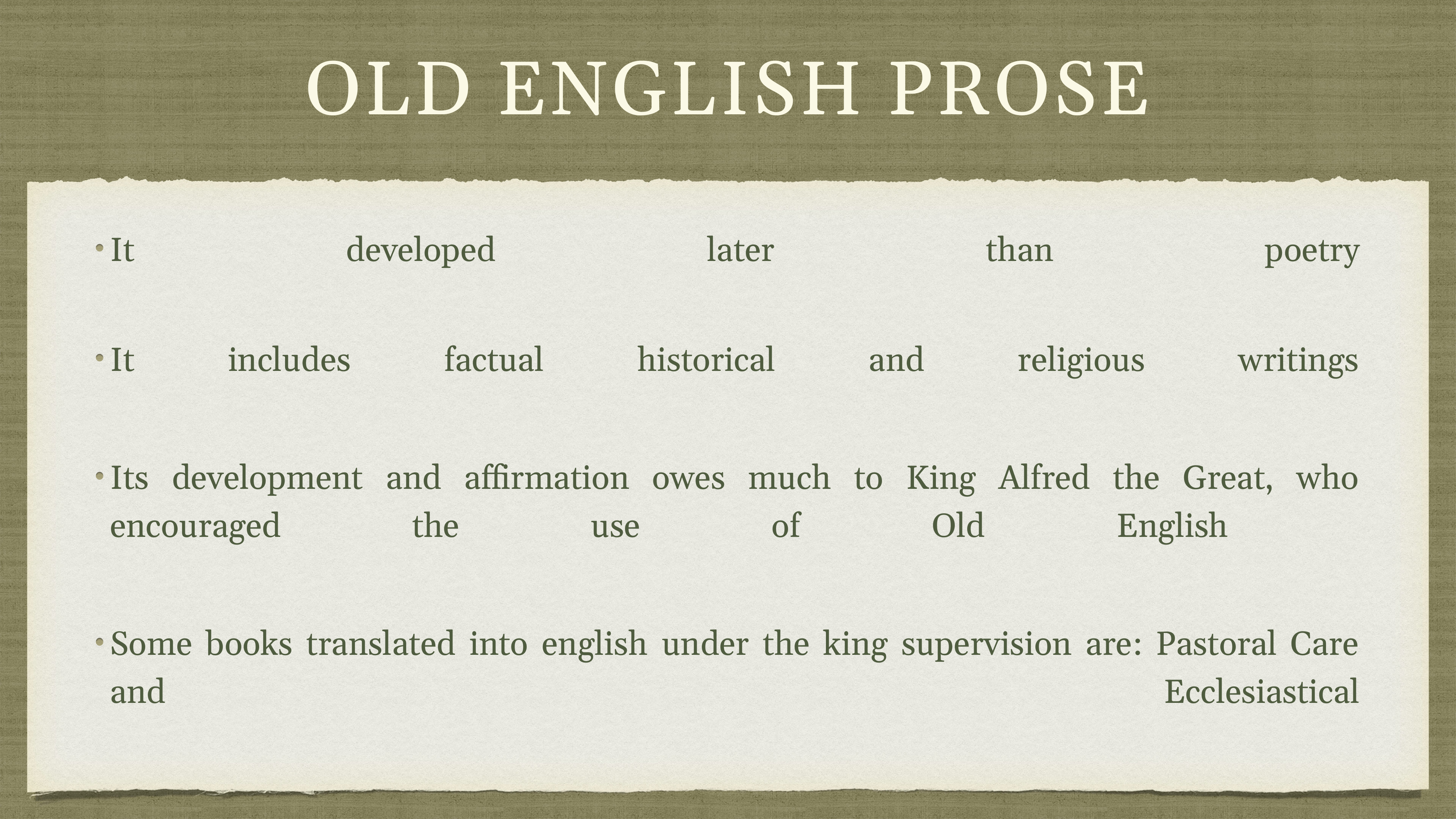

# Old English prose
It developed later than poetry
It includes factual historical and religious writings
Its development and affirmation owes much to King Alfred the Great, who encouraged the use of Old English
Some books translated into english under the king supervision are: Pastoral Care and Ecclesiastical